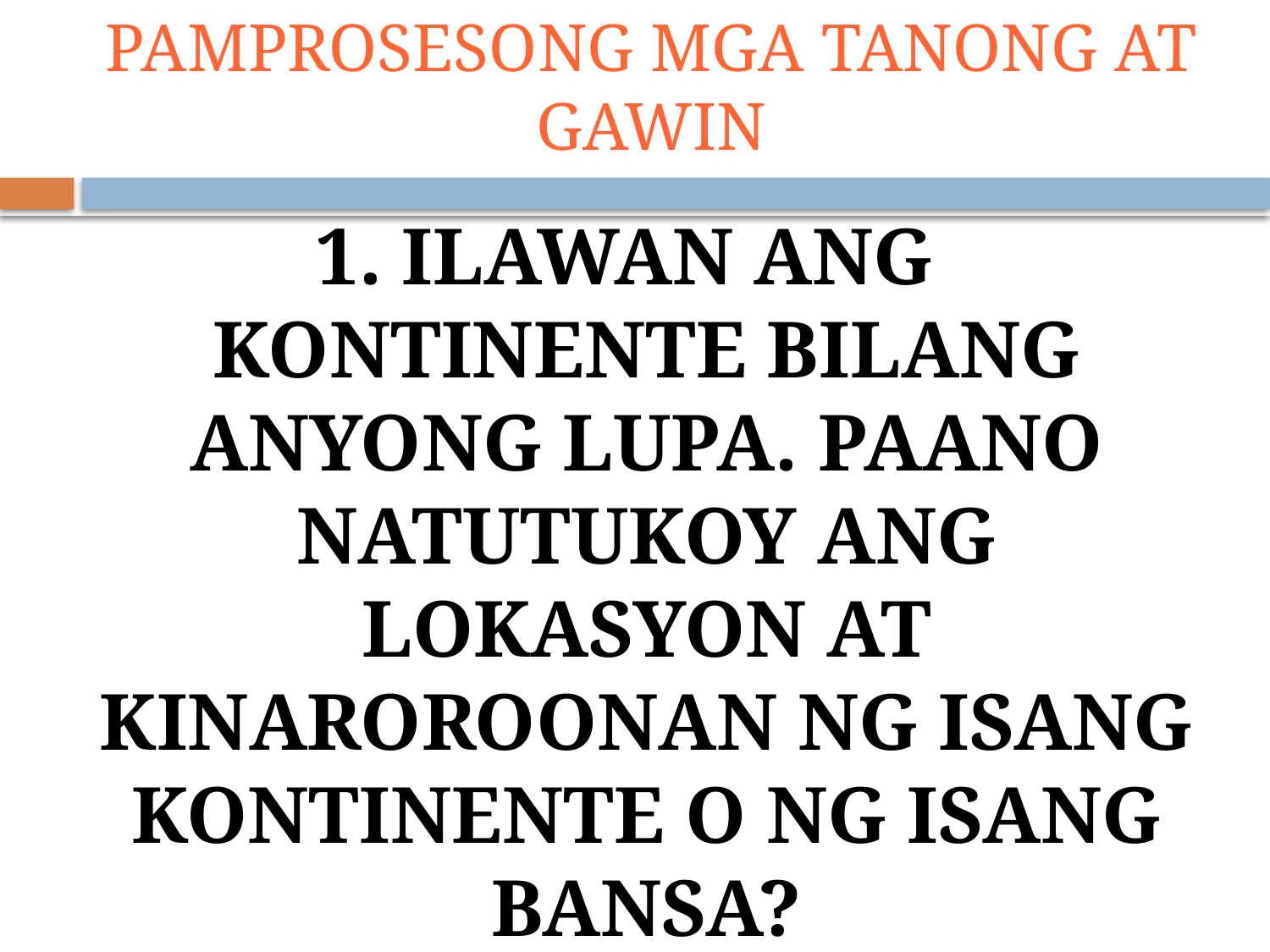

# PAMPROSESONG MGA TANONG AT GAWIN
1. ILAWAN ANG KONTINENTE BILANG ANYONG LUPA. PAANO NATUTUKOY ANG LOKASYON AT KINAROROONAN NG ISANG KONTINENTE O NG ISANG BANSA?